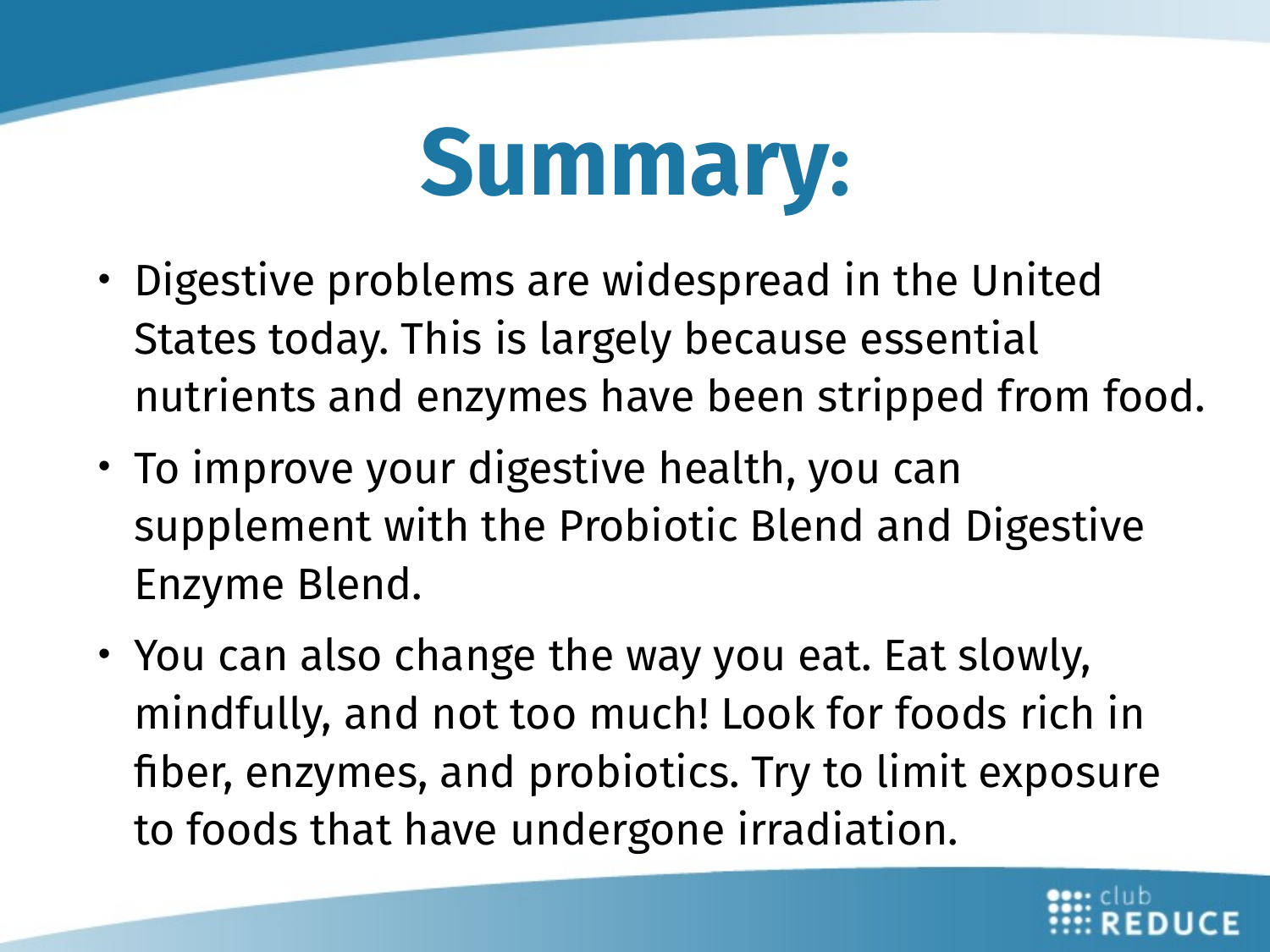

Summary:
Digestive problems are widespread in the United States today. This is largely because essential nutrients and enzymes have been stripped from food.
To improve your digestive health, you can supplement with the Probiotic Blend and Digestive Enzyme Blend.
You can also change the way you eat. Eat slowly, mindfully, and not too much! Look for foods rich in fiber, enzymes, and probiotics. Try to limit exposure to foods that have undergone irradiation.